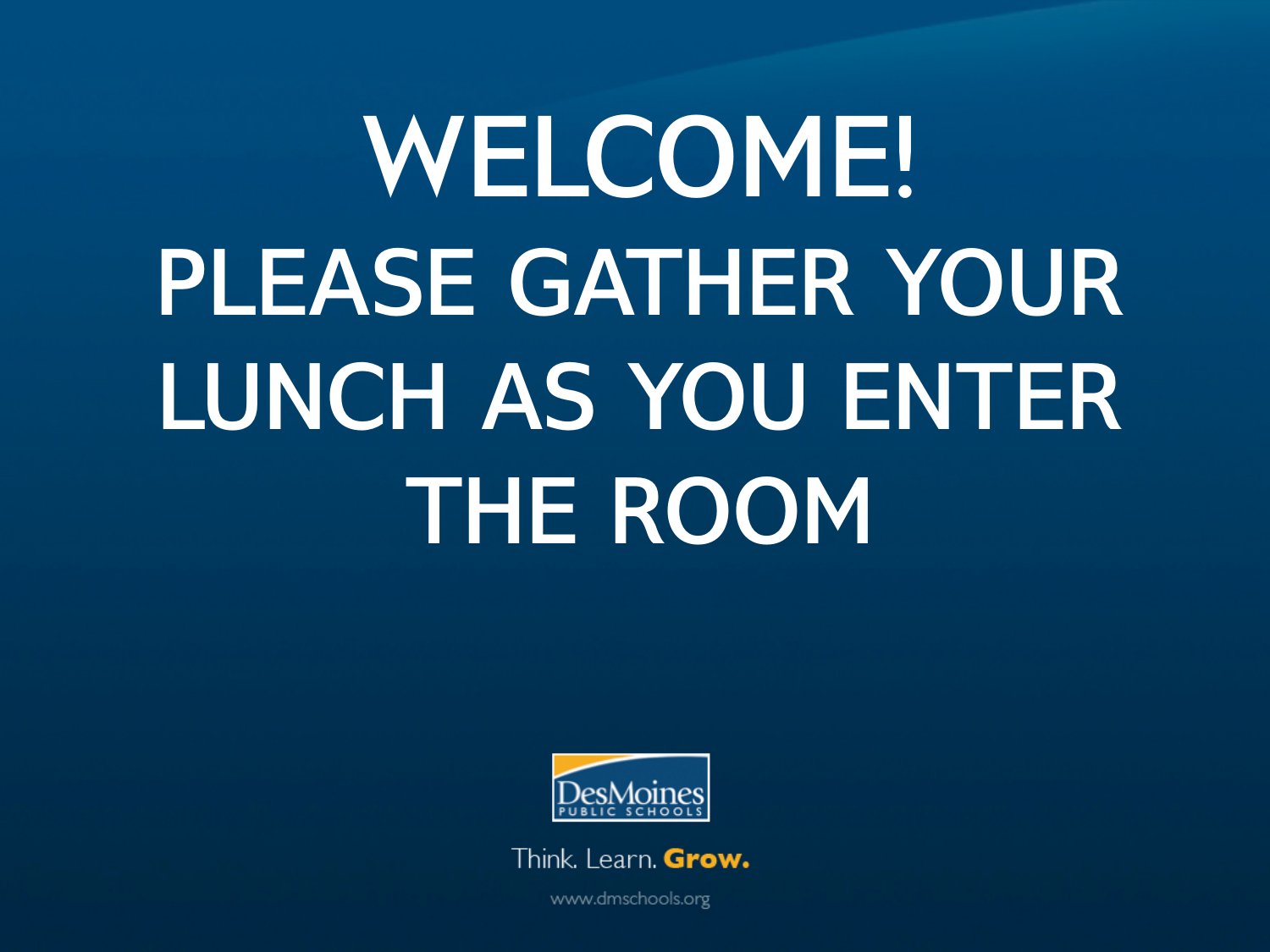

# WELCOME! Please Gather your Lunch as you enter the Room